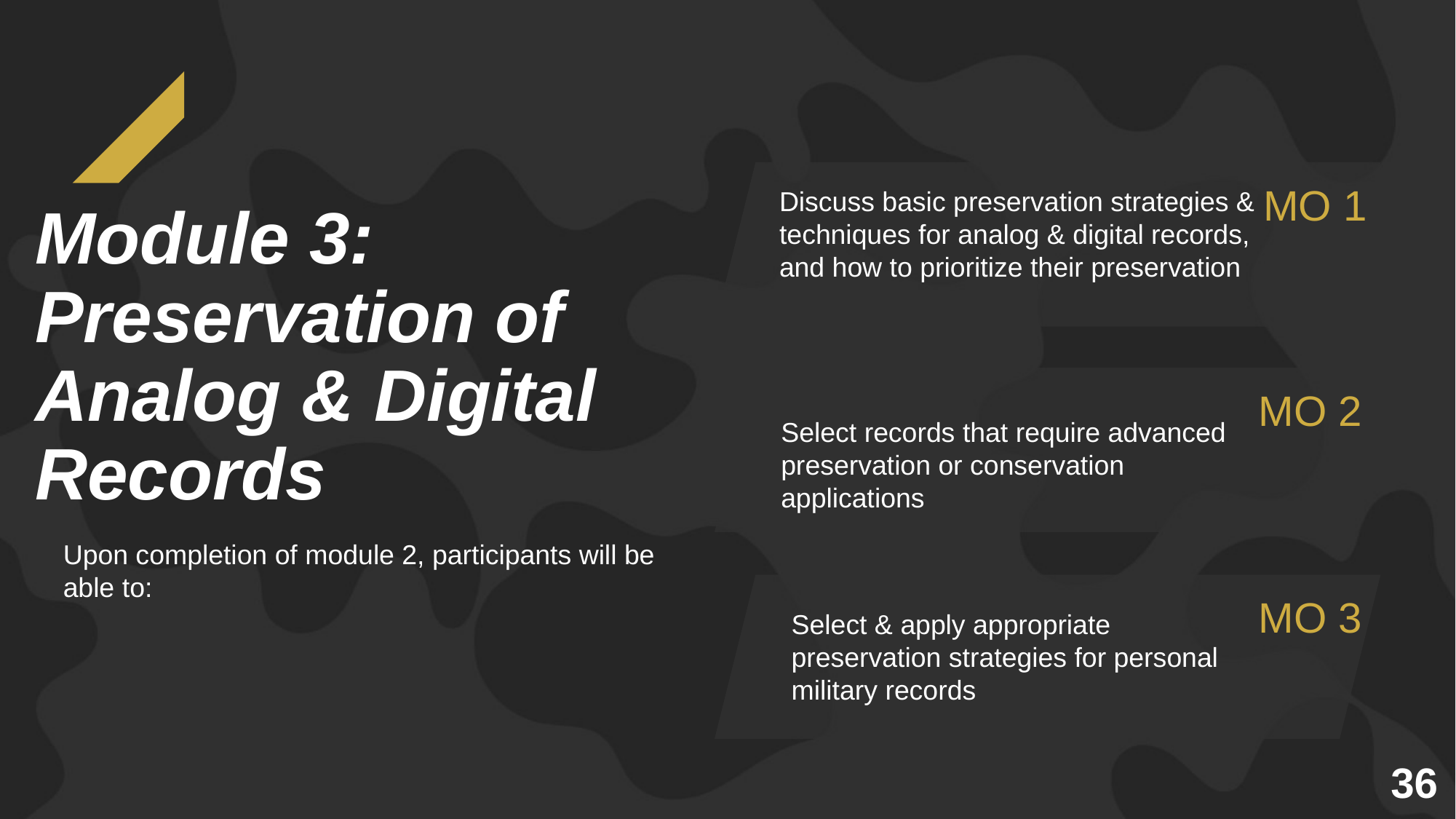

MO 1
Discuss basic preservation strategies & techniques for analog & digital records, and how to prioritize their preservation
# Module 3: Preservation of Analog & Digital Records

MO 2
Select records that require advanced preservation or conservation applications

### Chart

| Category |
|---|
Upon completion of module 2, participants will be able to:

MO 3
Select & apply appropriate preservation strategies for personal military records